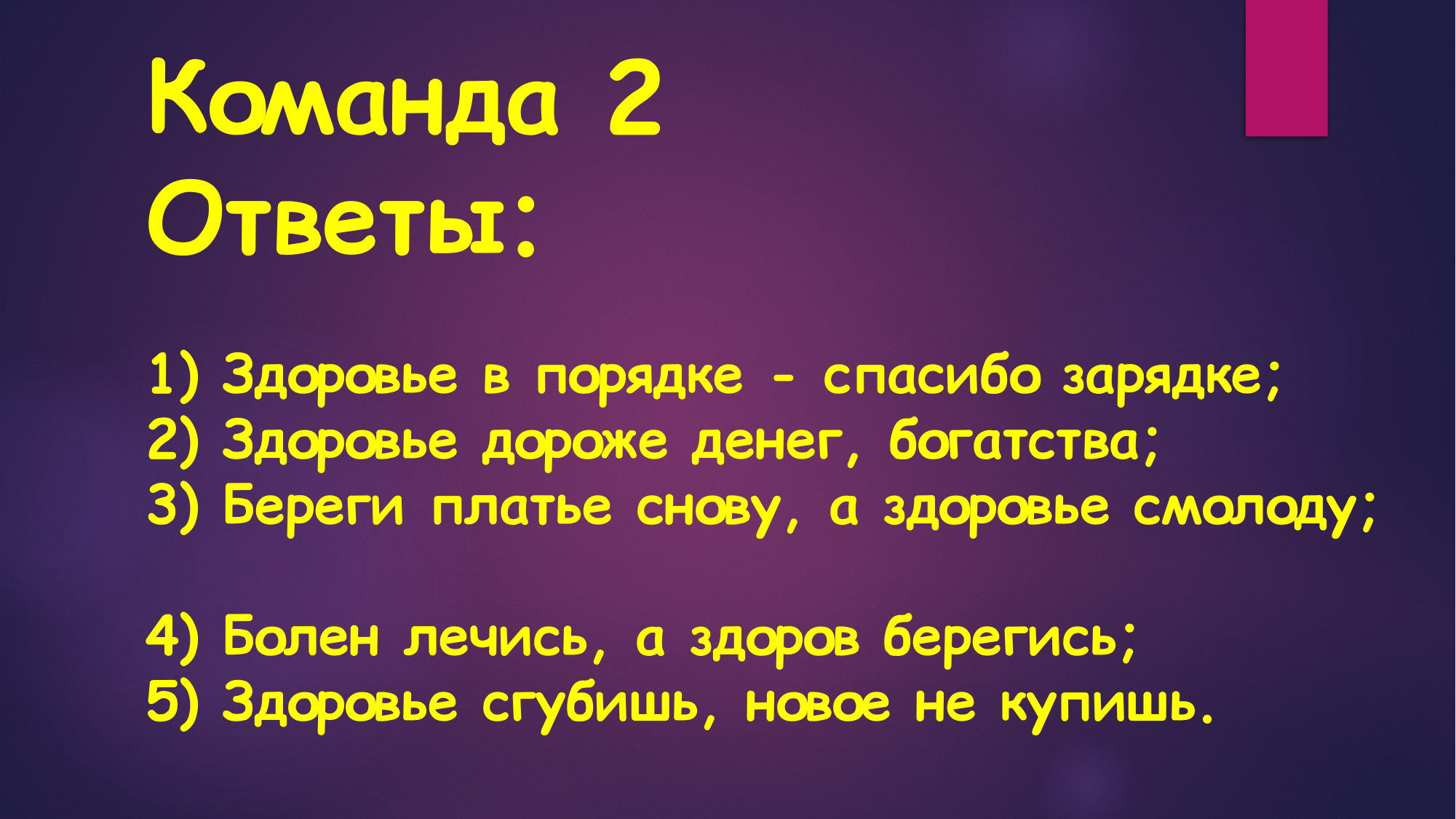

# Команда 2 Ответы: 1) Здоровье в порядке - спасибо зарядке; 2) Здоровье дороже денег, богатства; 3) Береги платье снову, а здоровье смолоду; 4) Болен лечись, а здоров берегись; 5) Здоровье сгубишь, новое не купишь.